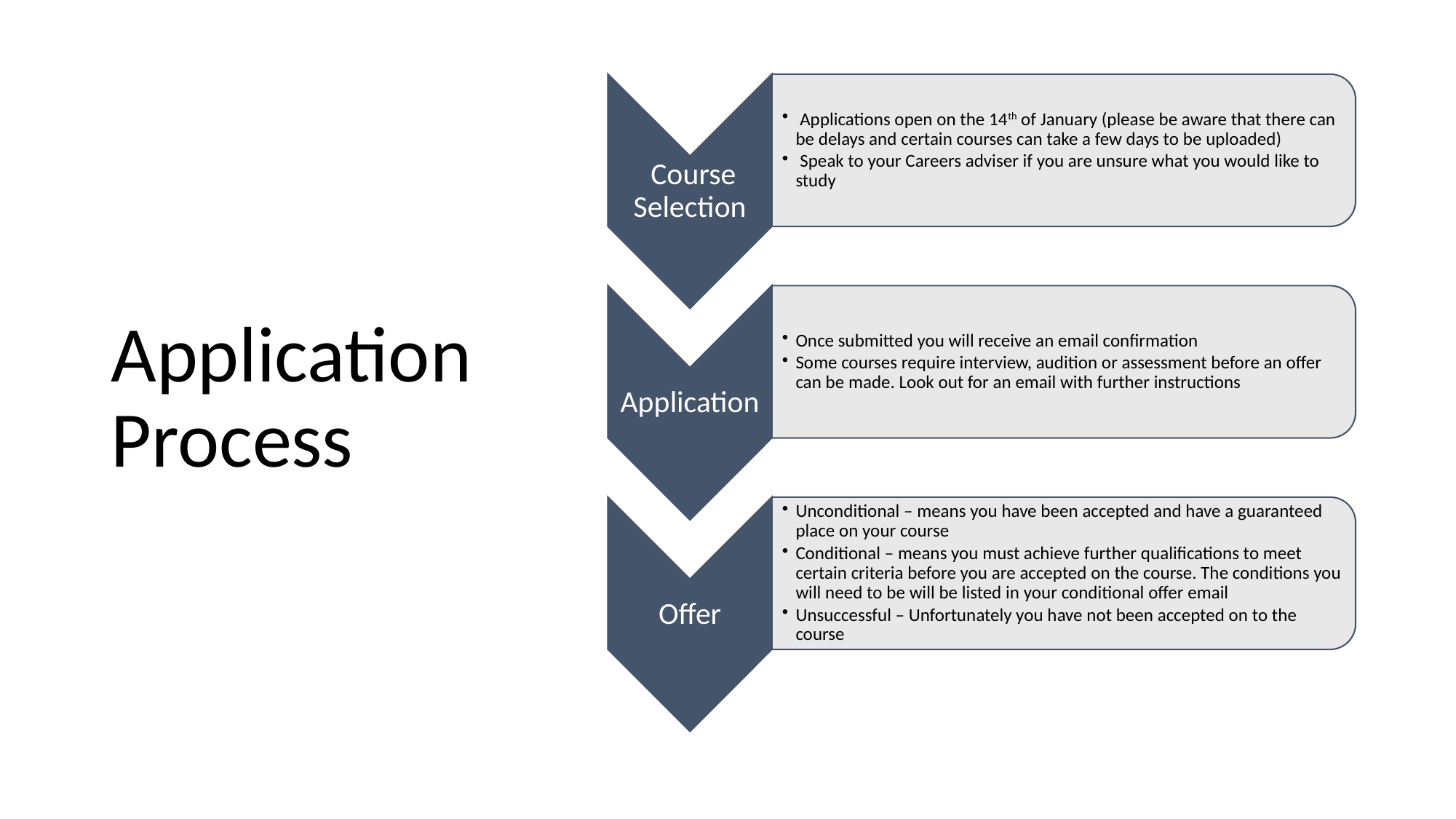

# Application Process
 Course Selection
 Applications open on the 14th of January (please be aware that there can be delays and certain courses can take a few days to be uploaded)
 Speak to your Careers adviser if you are unsure what you would like to study
Application
Once submitted you will receive an email confirmation
Some courses require interview, audition or assessment before an offer can be made. Look out for an email with further instructions
Offer
Unconditional – means you have been accepted and have a guaranteed place on your course
Conditional – means you must achieve further qualifications to meet certain criteria before you are accepted on the course. The conditions you will need to be will be listed in your conditional offer email
Unsuccessful – Unfortunately you have not been accepted on to the course